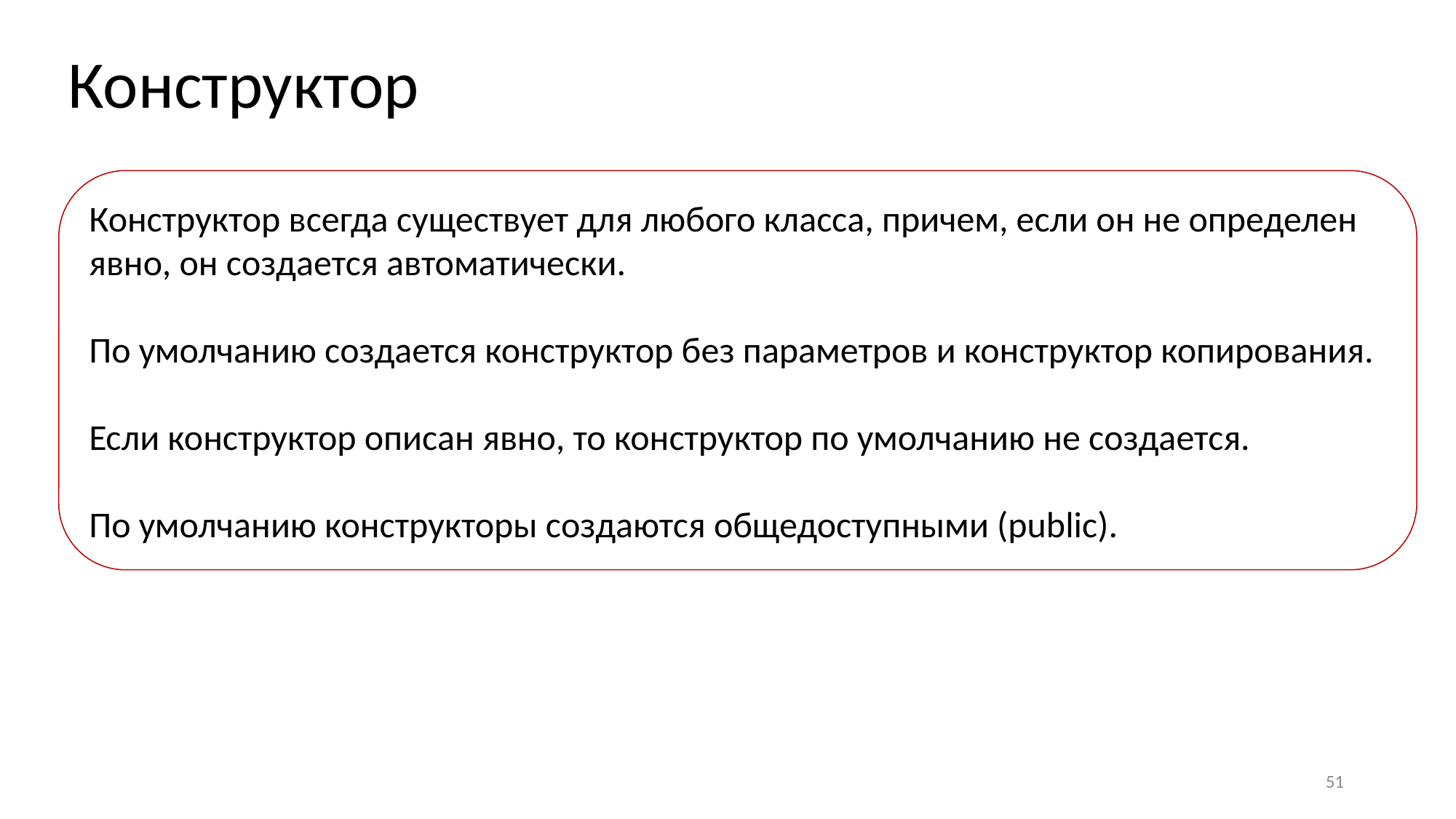

Конструктор
Конструктор всегда существует для любого класса, причем, если он не определен явно, он создается автоматически.

По умолчанию создается конструктор без параметров и конструктор копирования.

Если конструктор описан явно, то конструктор по умолчанию не создается.

По умолчанию конструкторы создаются общедоступными (public).
51